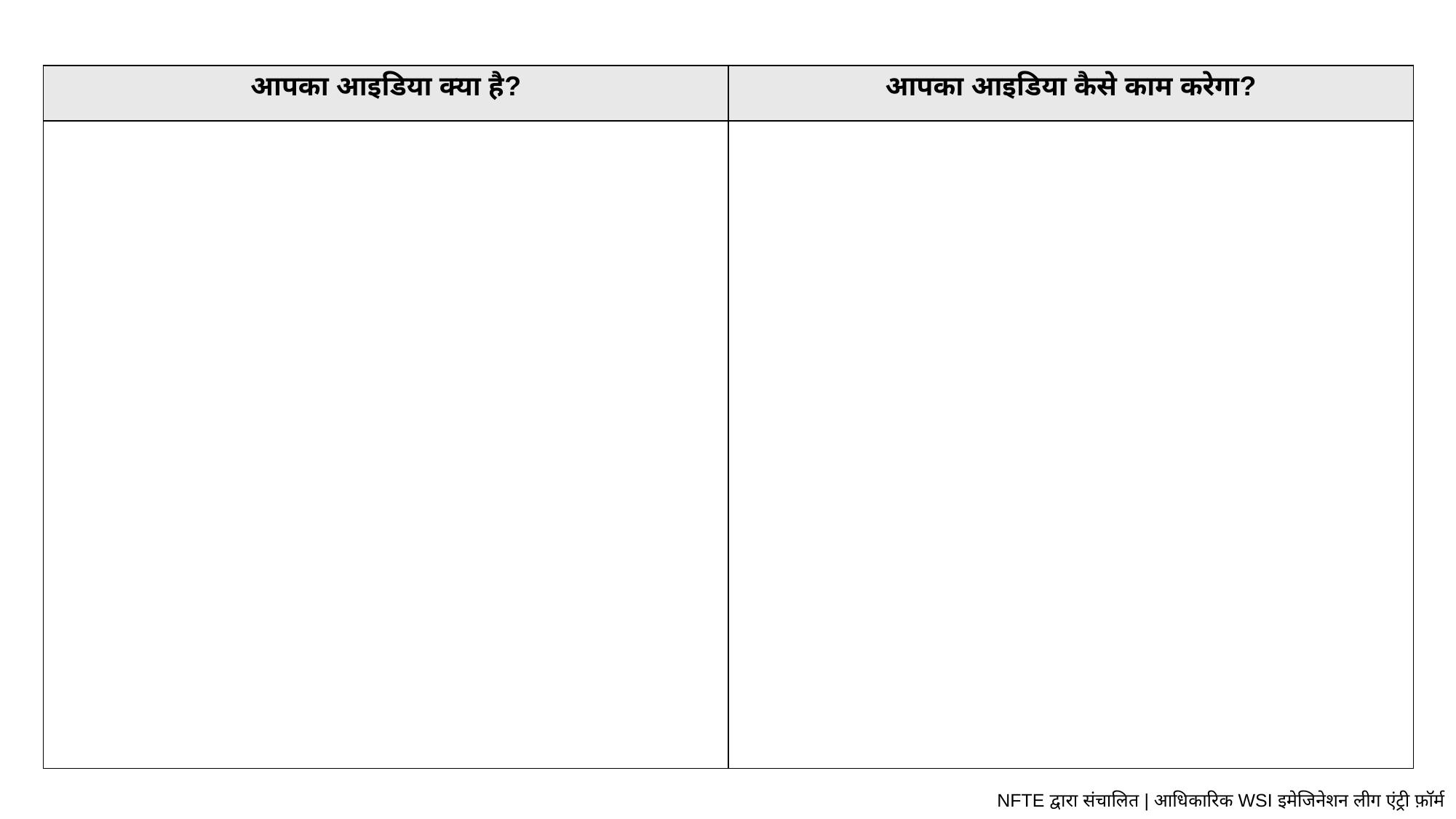

| आपका आइडिया क्या है? | आपका आइडिया कैसे काम करेगा? |
| --- | --- |
|  |  |
NFTE द्वारा संचालित | आधिकारिक WSI इमेजिनेशन लीग एंट्री फ़ॉर्म